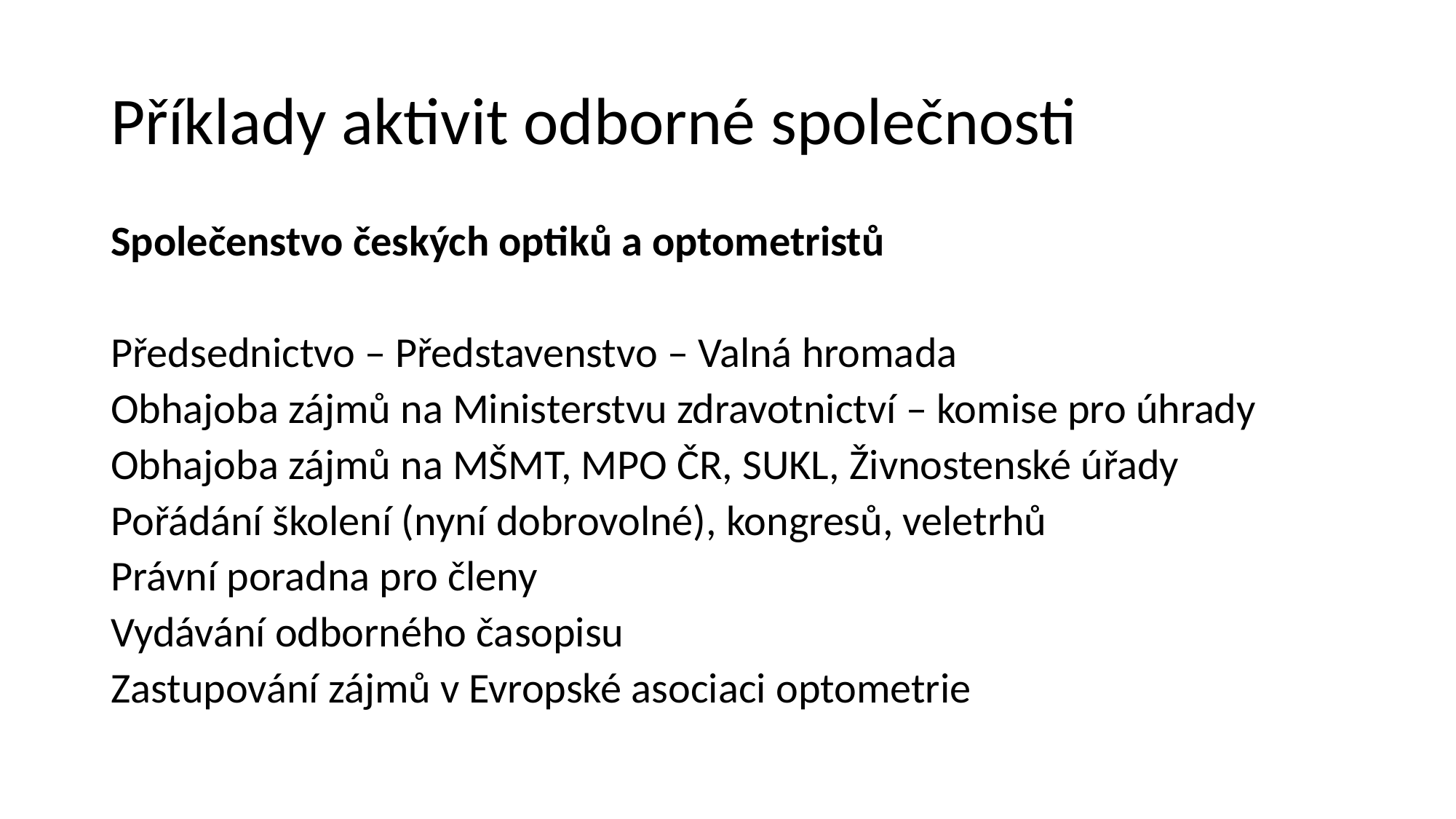

# Příklady aktivit odborné společnosti
Společenstvo českých optiků a optometristů

Předsednictvo – Představenstvo – Valná hromada
Obhajoba zájmů na Ministerstvu zdravotnictví – komise pro úhrady
Obhajoba zájmů na MŠMT, MPO ČR, SUKL, Živnostenské úřady
Pořádání školení (nyní dobrovolné), kongresů, veletrhů
Právní poradna pro členy
Vydávání odborného časopisu
Zastupování zájmů v Evropské asociaci optometrie